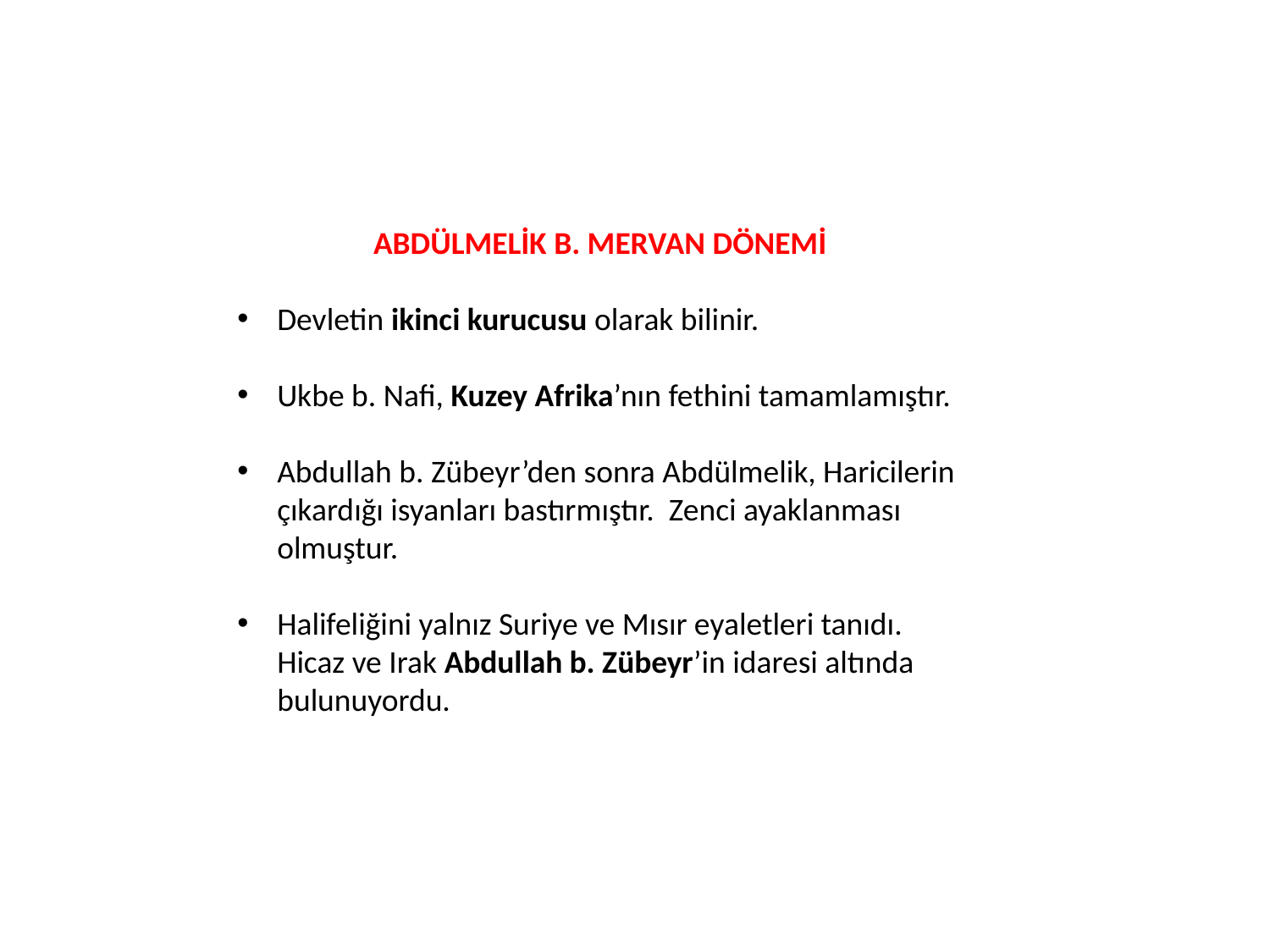

ABDÜLMELİK B. MERVAN DÖNEMİ

Devletin ikinci kurucusu olarak bilinir.

Ukbe b. Nafi, Kuzey Afrika’nın fethini tamamlamıştır.

Abdullah b. Zübeyr’den sonra Abdülmelik, Haricilerin çıkardığı isyanları bastırmıştır.  Zenci ayaklanması olmuştur.

Halifeliğini yalnız Suriye ve Mısır eyaletleri tanıdı. Hicaz ve Irak Abdullah b. Zübeyr’in idaresi altında bulunuyordu.